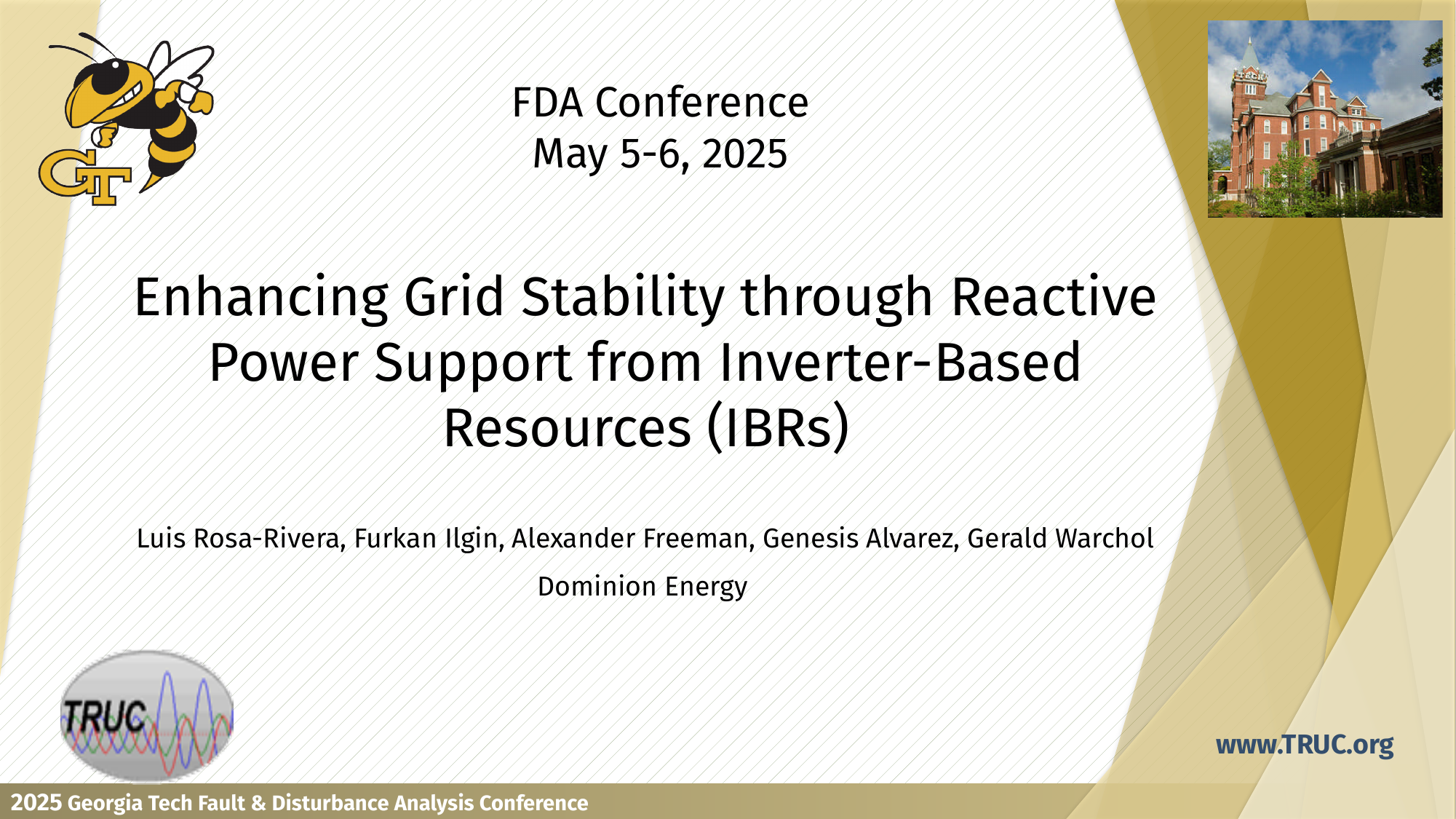

Enhancing Grid Stability through Reactive Power Support from Inverter-Based Resources (IBRs)

Luis Rosa-Rivera, Furkan Ilgin, Alexander Freeman, Genesis Alvarez, Gerald Warchol
Dominion Energy